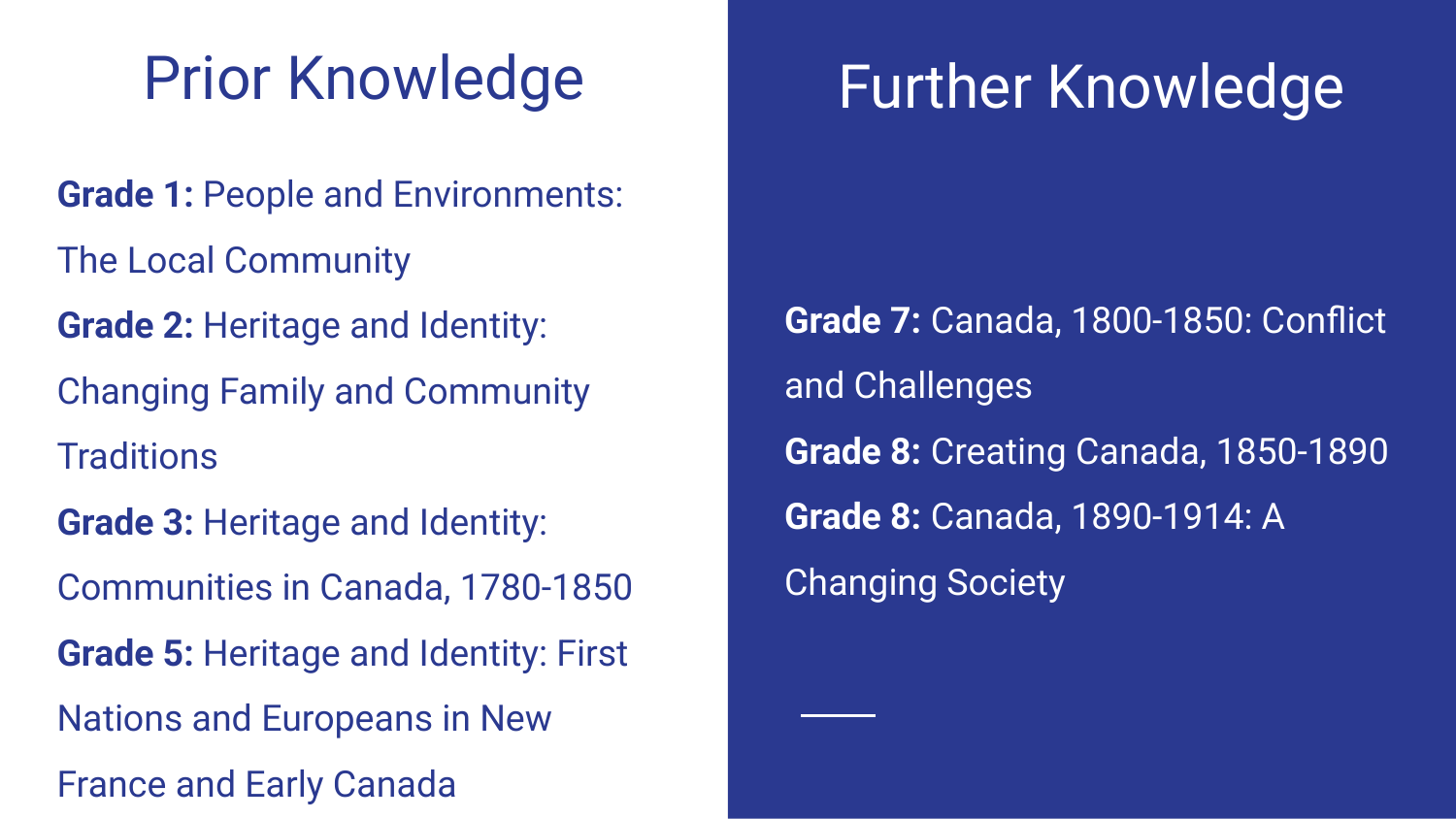

# Prior Knowledge
Further Knowledge
Grade 1: People and Environments: The Local Community
Grade 2: Heritage and Identity: Changing Family and Community Traditions
Grade 3: Heritage and Identity: Communities in Canada, 1780-1850
Grade 5: Heritage and Identity: First Nations and Europeans in New France and Early Canada

Grade 7: Canada, 1800-1850: Conflict and Challenges
Grade 8: Creating Canada, 1850-1890
Grade 8: Canada, 1890-1914: A Changing Society